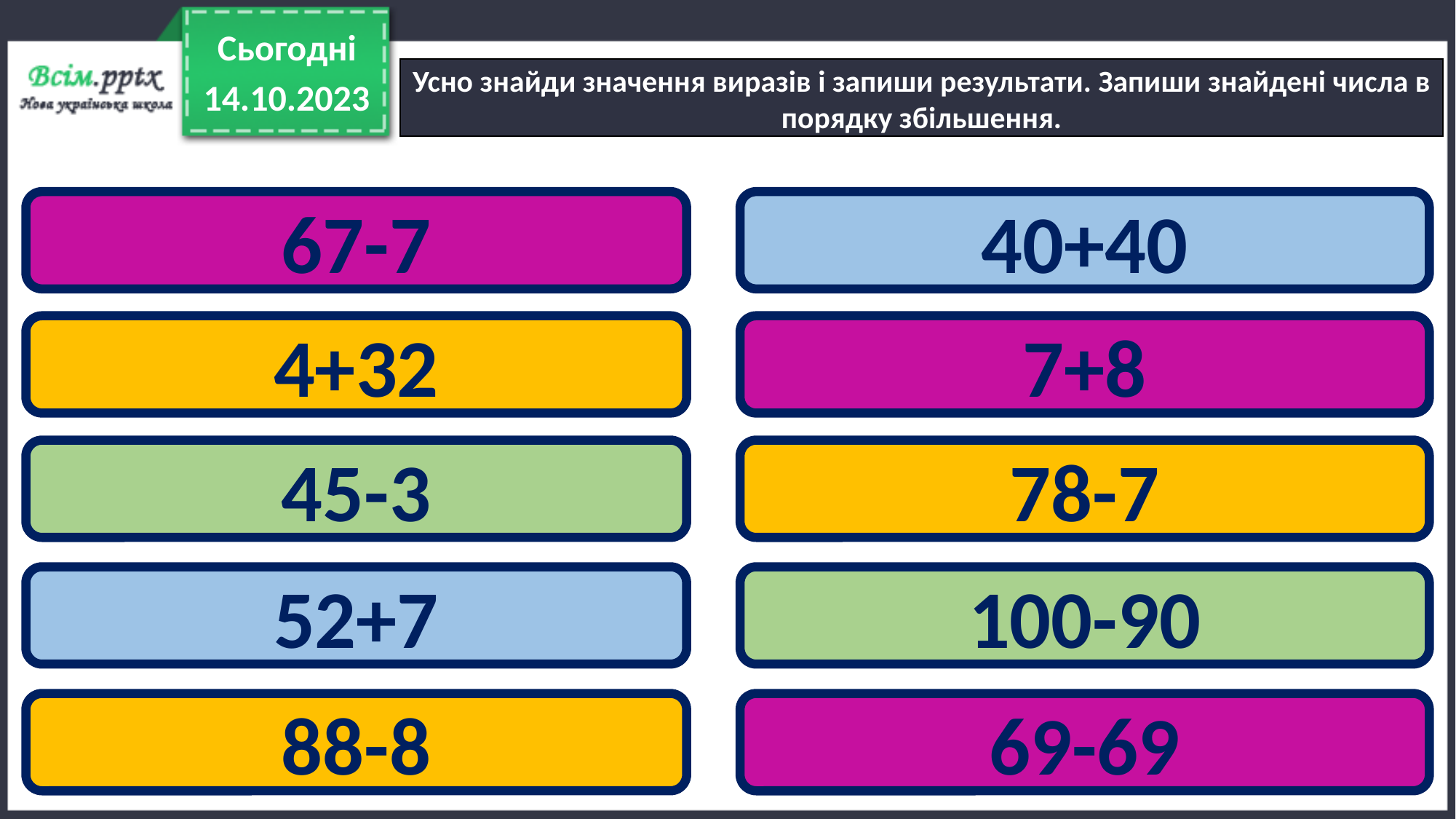

Сьогодні
Усно знайди значення виразів і запиши результати. Запиши знайдені числа в порядку збільшення.
14.10.2023
67-7
40+40
4+32
7+8
45-3
78-7
52+7
100-90
88-8
69-69